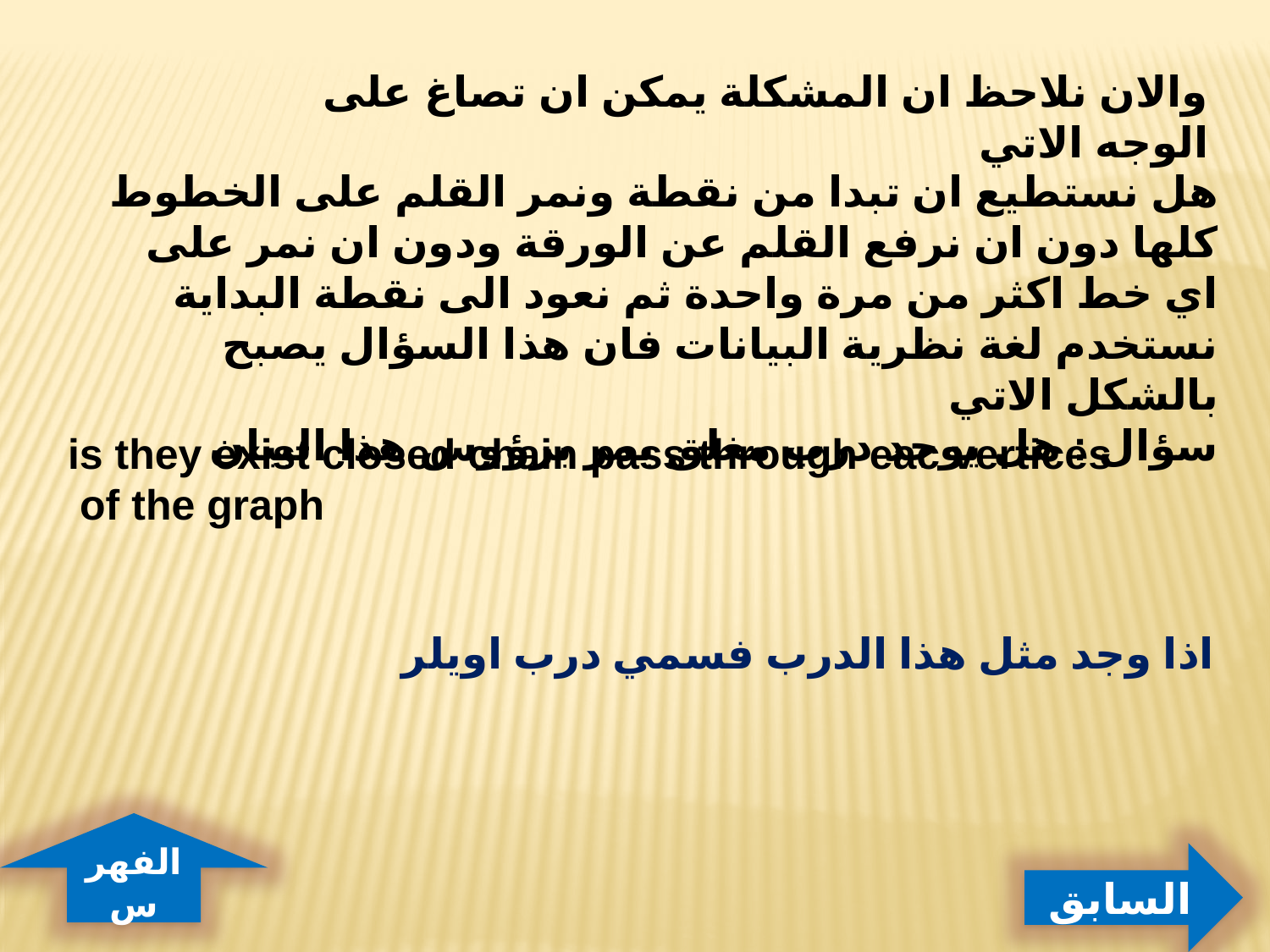

والان نلاحظ ان المشكلة يمكن ان تصاغ على الوجه الاتي
هل نستطيع ان تبدا من نقطة ونمر القلم على الخطوط كلها دون ان نرفع القلم عن الورقة ودون ان نمر على اي خط اكثر من مرة واحدة ثم نعود الى نقطة البداية نستخدم لغة نظرية البيانات فان هذا السؤال يصبح بالشكل الاتي
سؤال : هل يوجد درب مغلق يمر برؤوس هذا البيان
is they exist closed chain pass through eac vertices of the graph
اذا وجد مثل هذا الدرب فسمي درب اويلر
الفهرس
السابق